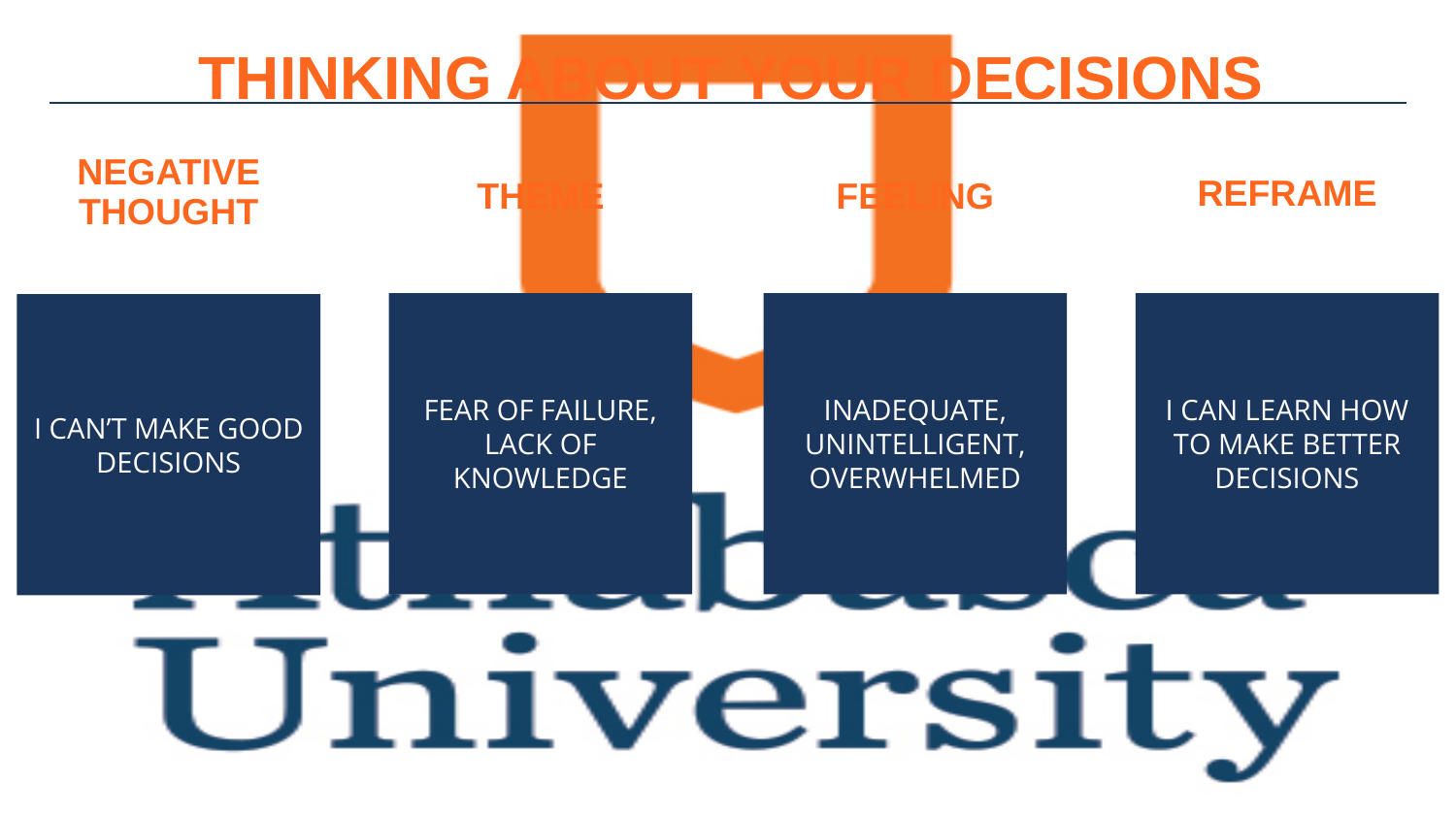

THINKING ABOUT YOUR DECISIONS
REFRAME
THEME
FEELING
# NEGATIVE THOUGHT
FEAR OF FAILURE, LACK OF KNOWLEDGE
INADEQUATE, UNINTELLIGENT, OVERWHELMED
I CAN LEARN HOW TO MAKE BETTER DECISIONS
I CAN’T MAKE GOOD DECISIONS